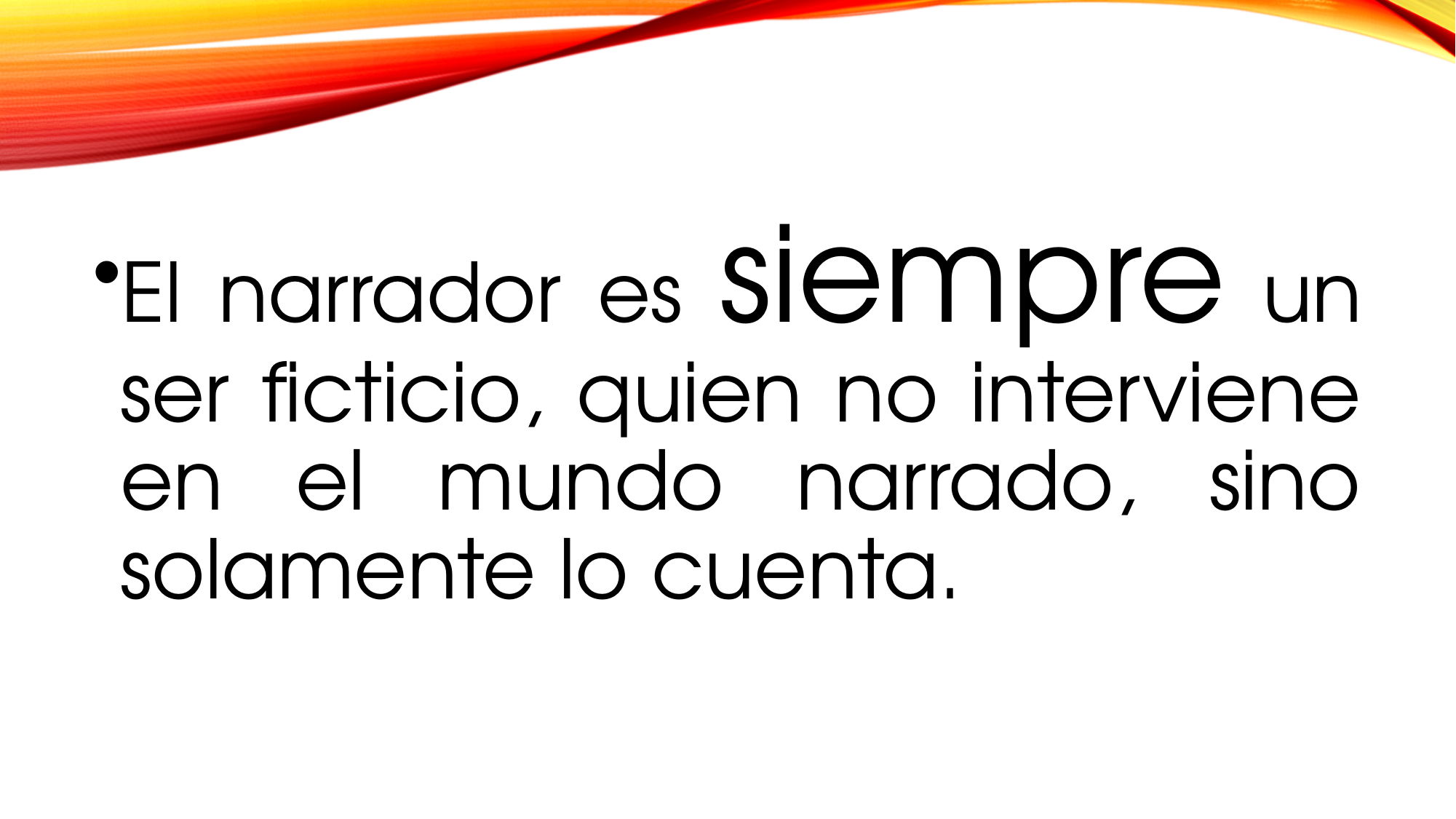

El narrador es siempre un ser ficticio, quien no interviene en el mundo narrado, sino solamente lo cuenta.